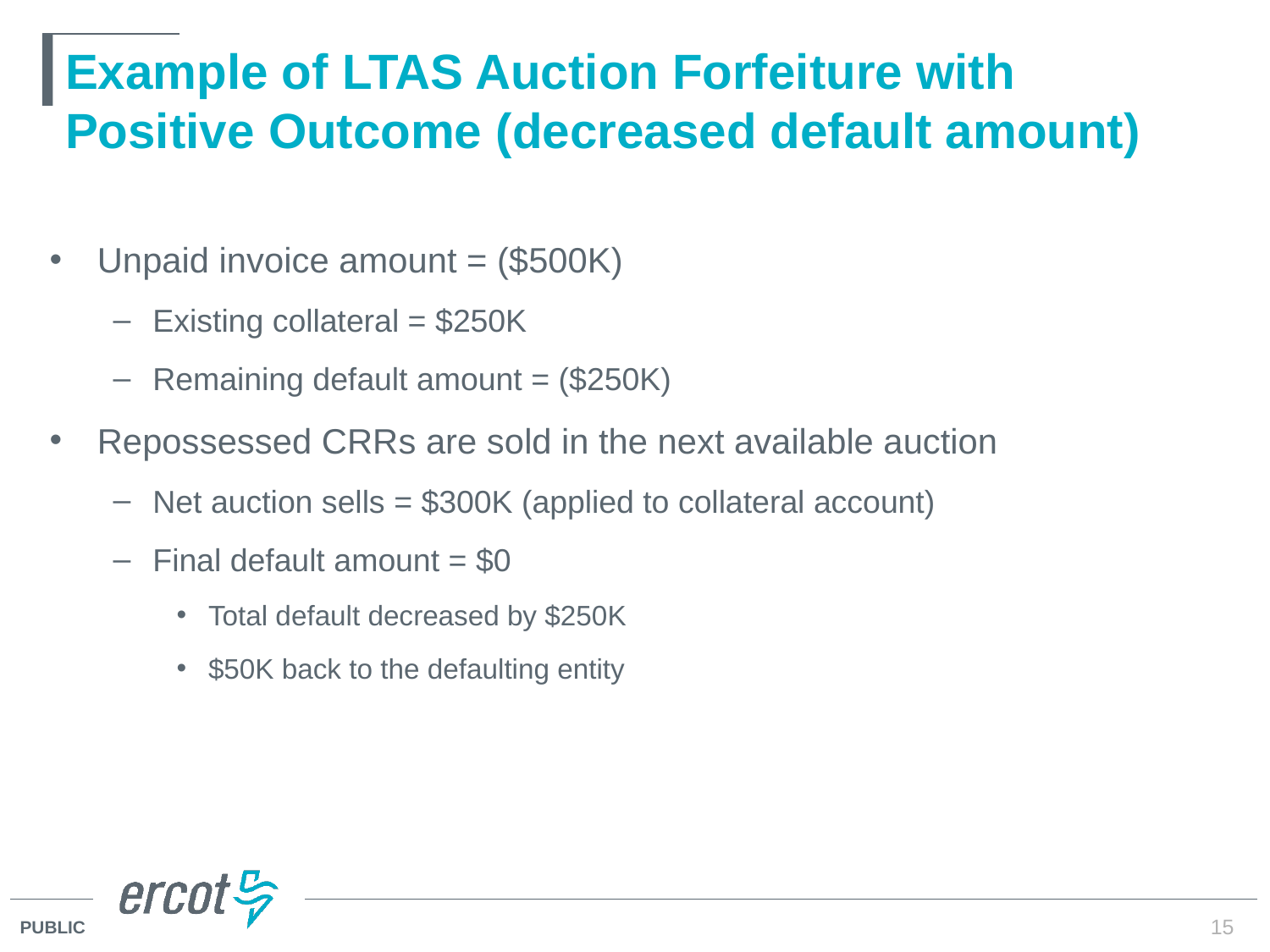

# Example of LTAS Auction Forfeiture with Positive Outcome (decreased default amount)
Unpaid invoice amount = ($500K)
Existing collateral = $250K
Remaining default amount = ($250K)
Repossessed CRRs are sold in the next available auction
Net auction sells = $300K (applied to collateral account)
Final default amount = $0
Total default decreased by $250K
$50K back to the defaulting entity

15